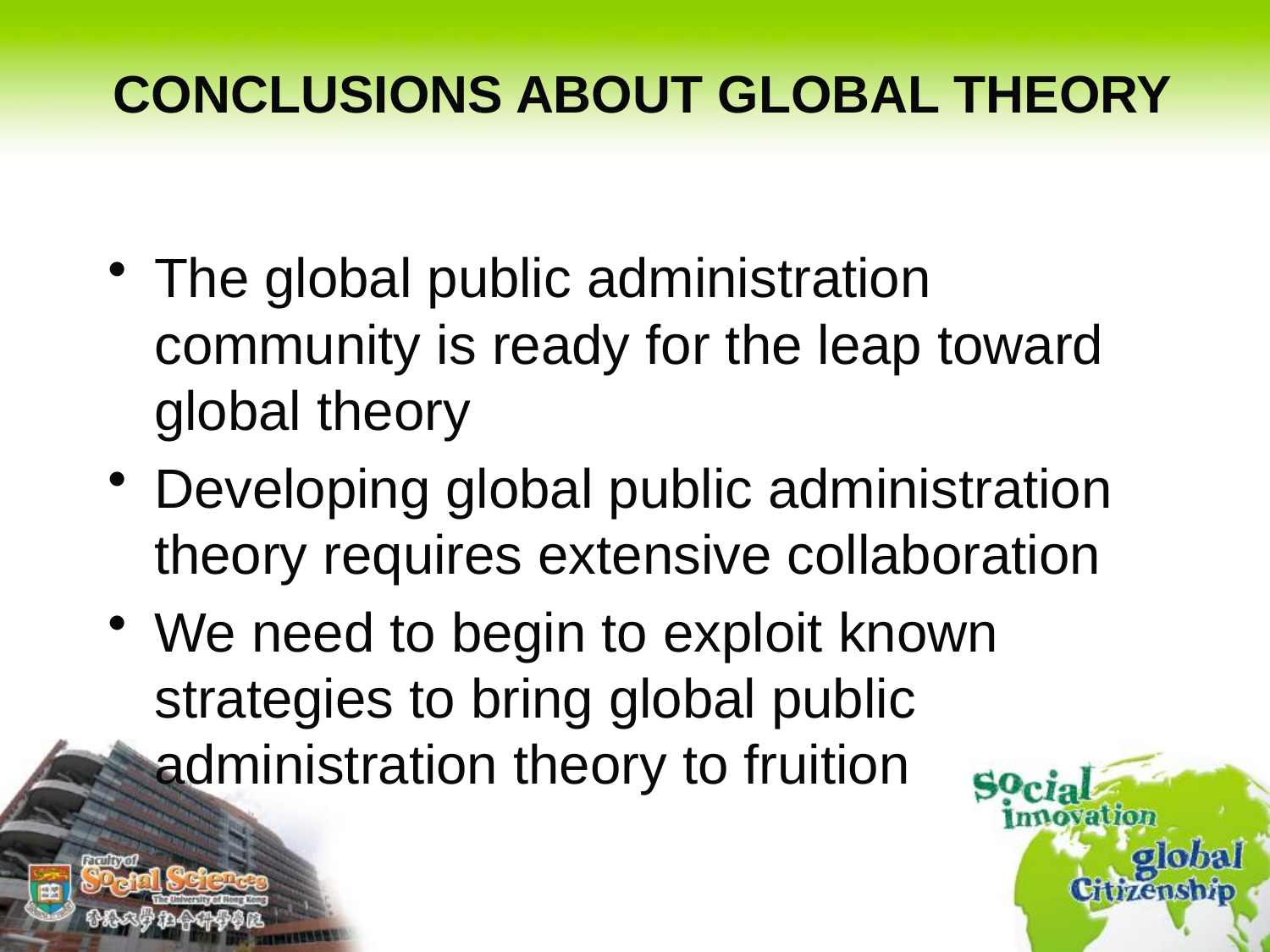

# CONCLUSIONS ABOUT GLOBAL THEORY
The global public administration community is ready for the leap toward global theory
Developing global public administration theory requires extensive collaboration
We need to begin to exploit known strategies to bring global public administration theory to fruition